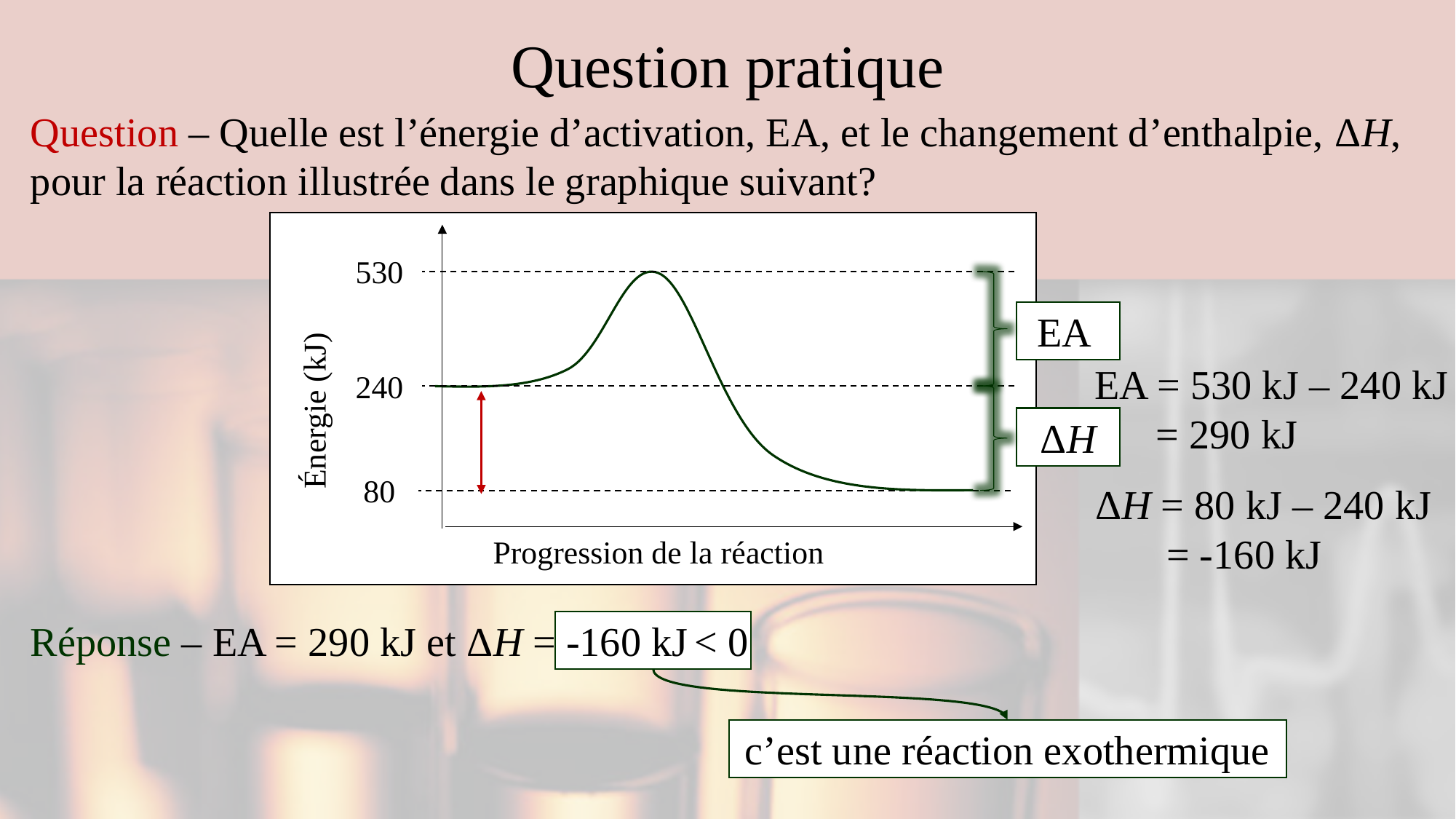

# Question pratique
Question – Quelle est l’énergie d’activation, EA, et le changement d’enthalpie, ΔH, pour la réaction illustrée dans le graphique suivant?

530

EA

EA = 530 kJ – 240 kJ
      = 290 kJ
240
Énergie (kJ)

ΔH

80
ΔH = 80 kJ – 240 kJ
       = -160 kJ
Progression de la réaction
Réponse – EA = 290 kJ et ΔH = -160 kJ
< 0

c’est une réaction exothermique